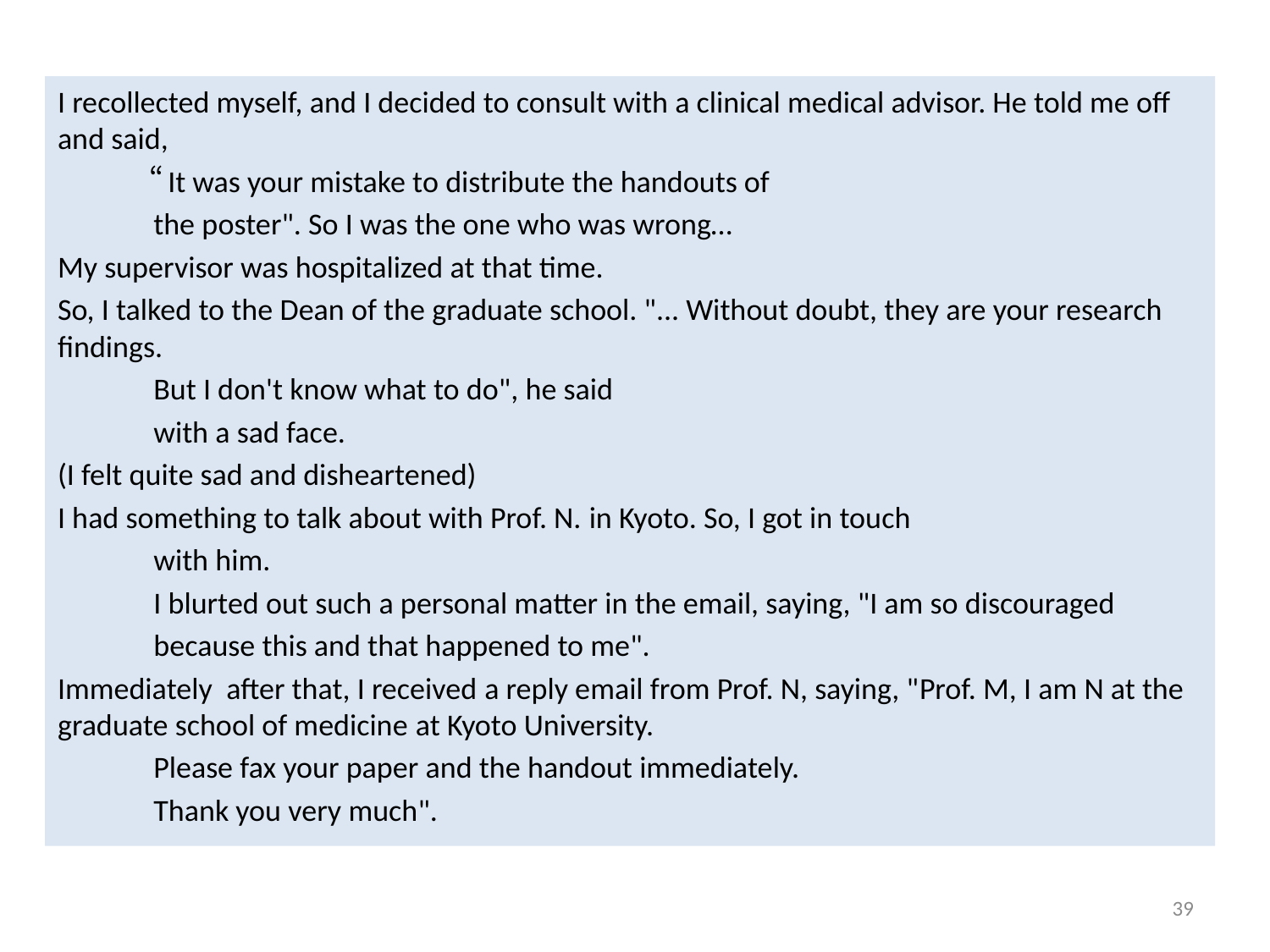

I recollected myself, and I decided to consult with a clinical medical advisor. He told me off and said,
　　　“It was your mistake to distribute the handouts of
　　　the poster". So I was the one who was wrong…
My supervisor was hospitalized at that time.
So, I talked to the Dean of the graduate school. "... Without doubt, they are your research findings.
　　　But I don't know what to do", he said
　　　with a sad face.
(I felt quite sad and disheartened)
I had something to talk about with Prof. N. in Kyoto. So, I got in touch
　　　with him.
　　　I blurted out such a personal matter in the email, saying, "I am so discouraged
　　　because this and that happened to me".
Immediately  after that, I received a reply email from Prof. N, saying, "Prof. M, I am N at the graduate school of medicine at Kyoto University.
　　　Please fax your paper and the handout immediately.
　　　Thank you very much".

39